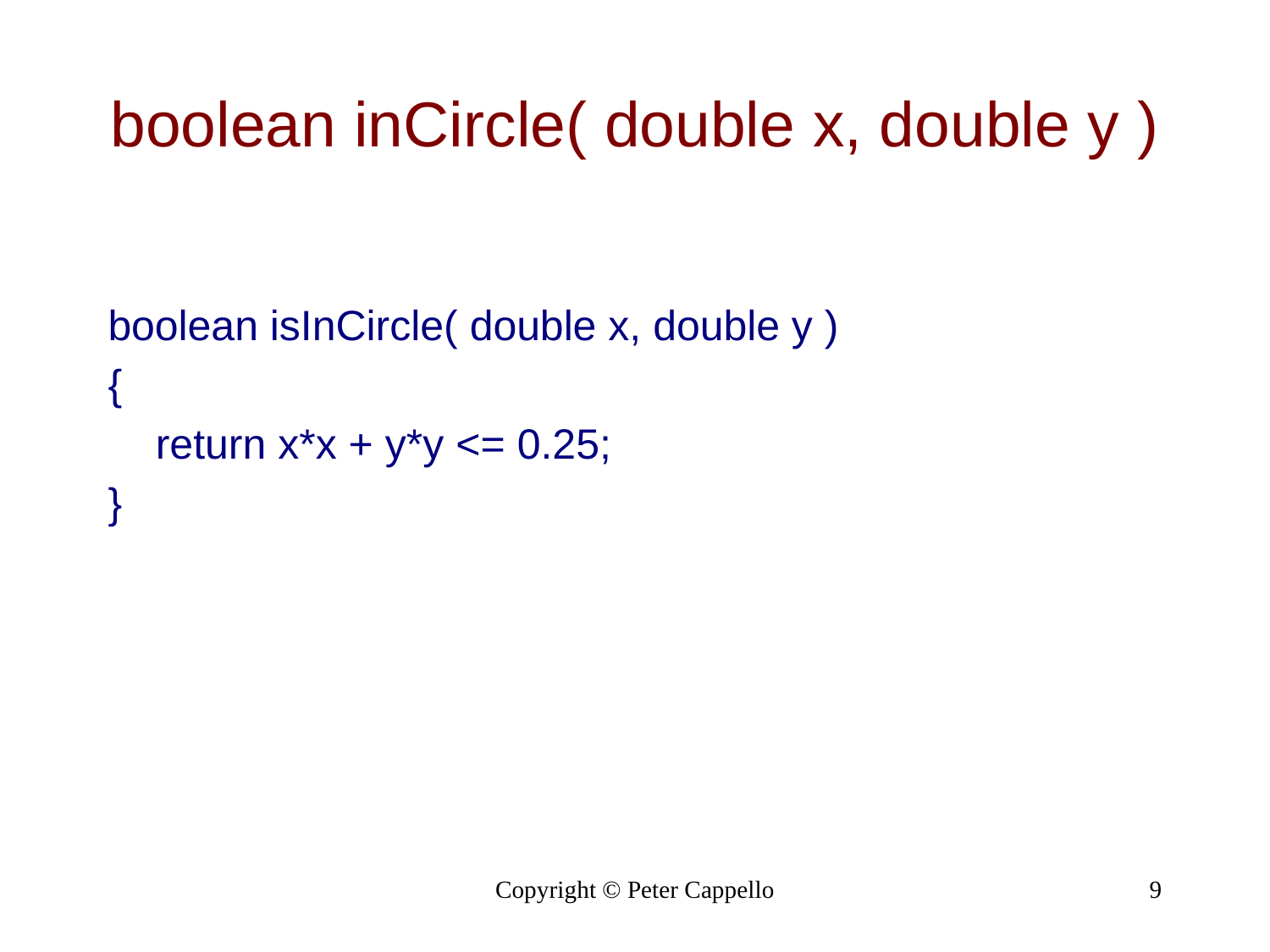

# boolean inCircle( double x, double y )

boolean isInCircle( double x, double y )
{
	return x*x + y*y <= 0.25;
}
Copyright © Peter Cappello
9